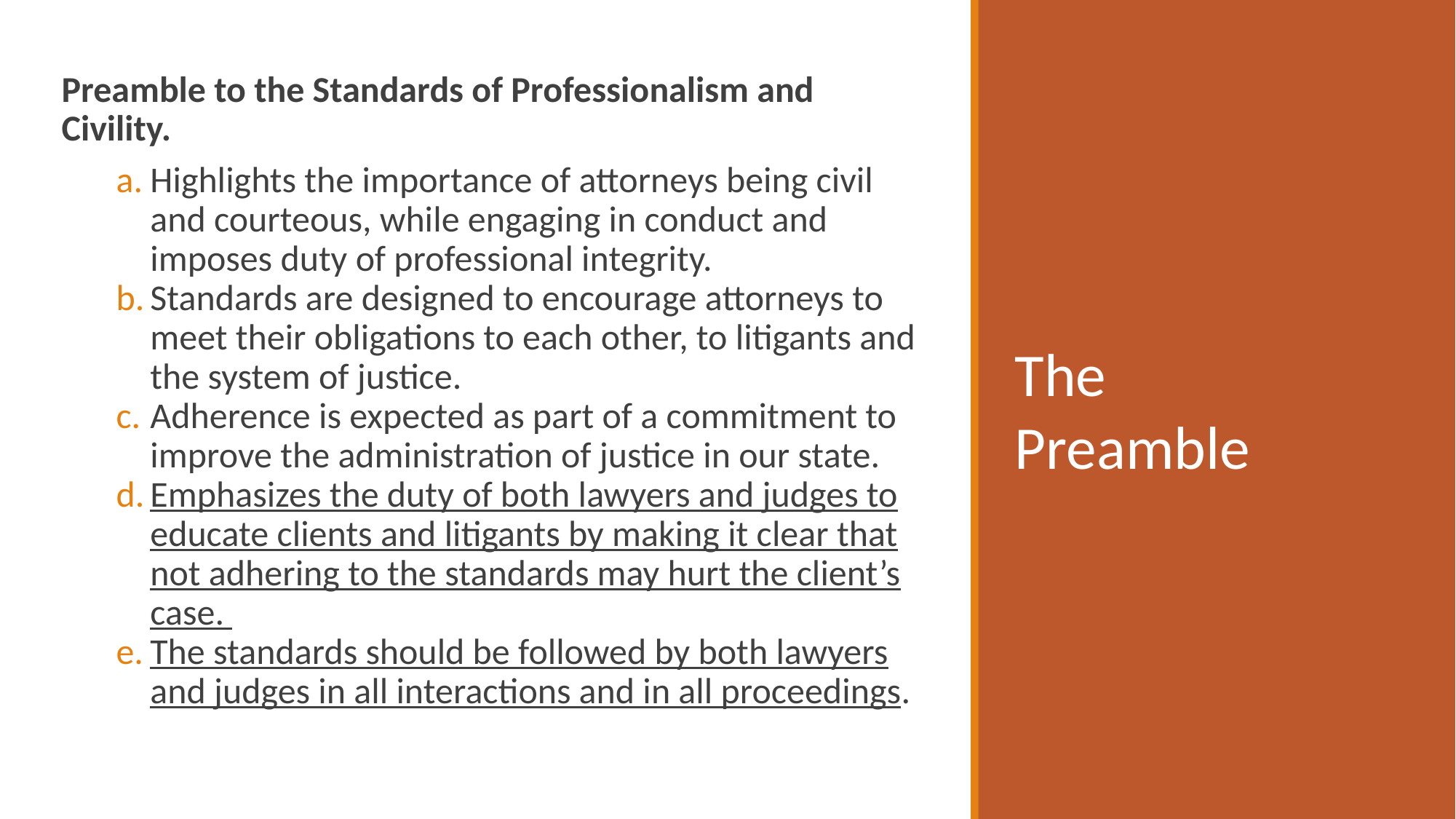

Preamble to the Standards of Professionalism and Civility.
Highlights the importance of attorneys being civil and courteous, while engaging in conduct and imposes duty of professional integrity.
Standards are designed to encourage attorneys to meet their obligations to each other, to litigants and the system of justice.
Adherence is expected as part of a commitment to improve the administration of justice in our state.
Emphasizes the duty of both lawyers and judges to educate clients and litigants by making it clear that not adhering to the standards may hurt the client’s case.
The standards should be followed by both lawyers and judges in all interactions and in all proceedings.

The
Preamble